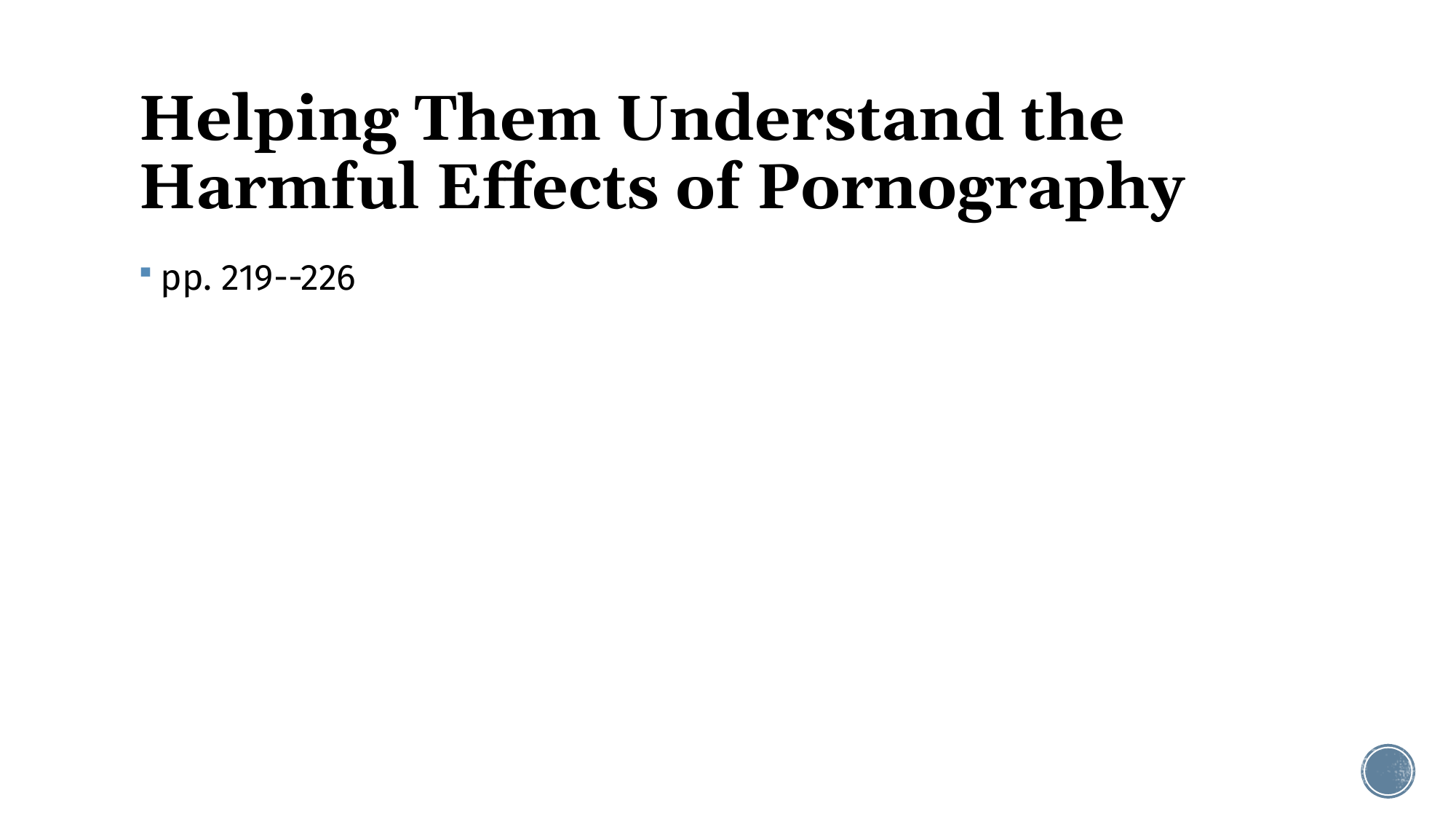

# Helping Them Understand the Harmful Effects of Pornography
pp. 219--226